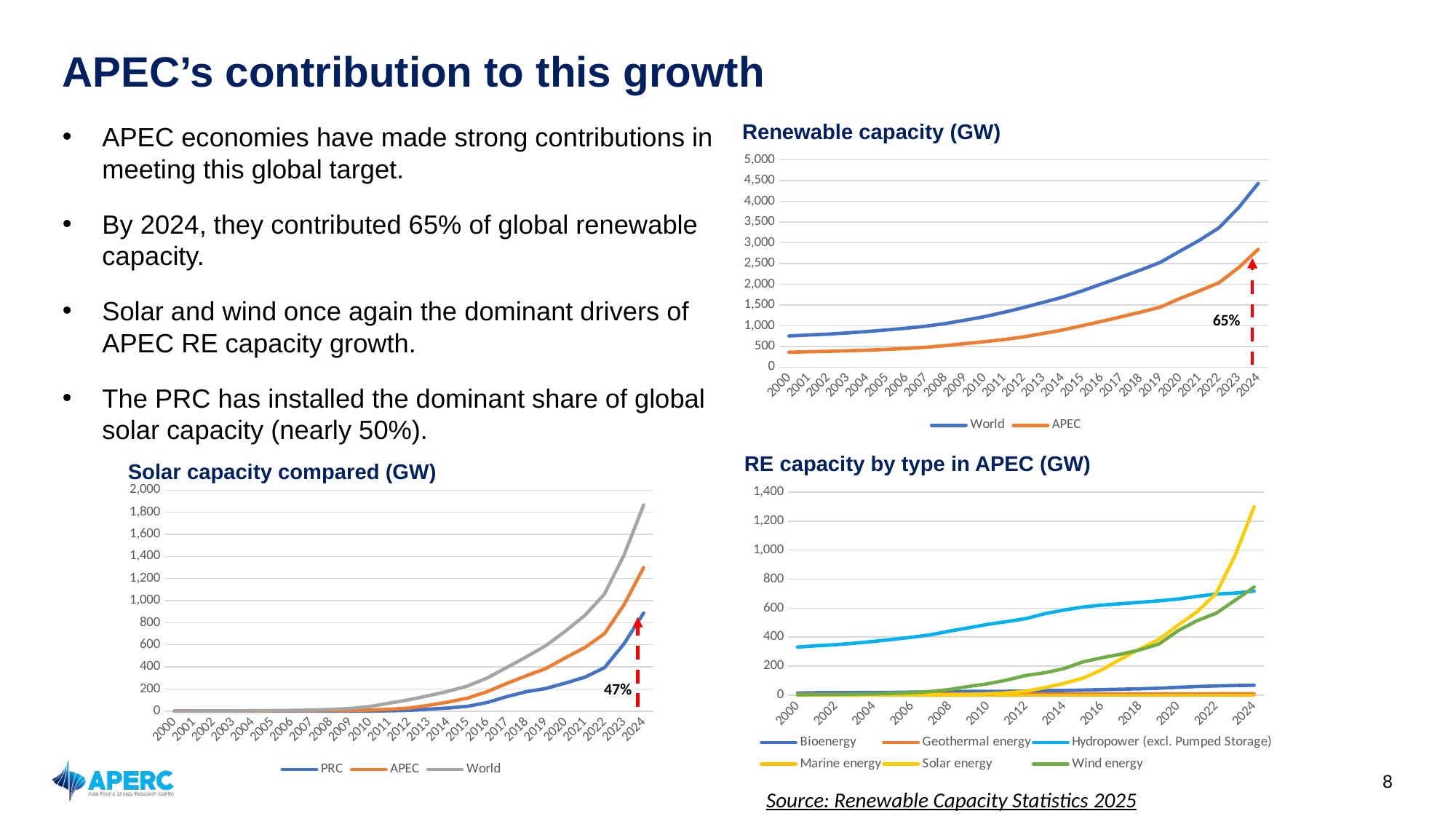

# APEC’s contribution to this growth
Renewable capacity (GW)
APEC economies have made strong contributions in meeting this global target.
By 2024, they contributed 65% of global renewable capacity.
Solar and wind once again the dominant drivers of APEC RE capacity growth.
The PRC has installed the dominant share of global solar capacity (nearly 50%).

### Chart

| Category | World | APEC |
|---|---|---|
| 2000 | 750.4238640000003 | 357.97577499999994 |
| 2001 | 774.358868 | 370.8189499999999 |
| 2002 | 794.6631949999997 | 379.65519099999995 |
| 2003 | 824.8841229999998 | 393.2636009999999 |
| 2004 | 857.498109 | 407.8720939999999 |
| 2005 | 896.4554179999998 | 427.14860199999987 |
| 2006 | 937.7754369999999 | 449.04270899999995 |
| 2007 | 987.0703660000001 | 477.2949349999999 |
| 2008 | 1049.856259 | 517.802323 |
| 2009 | 1130.469637 | 566.1787939999998 |
| 2010 | 1217.1817290000001 | 611.9231740000001 |
| 2011 | 1321.766972 | 663.6514620000002 |
| 2012 | 1436.033816 | 728.4294409999998 |
| 2013 | 1559.7713929999998 | 810.5041719999998 |
| 2014 | 1686.1248169999997 | 893.9084660000002 |
| 2015 | 1838.7578369999997 | 999.3324260000002 |
| 2016 | 2007.01659 | 1103.5066069999998 |
| 2017 | 2174.163335 | 1214.6867529999995 |
| 2018 | 2344.6010339999993 | 1327.0653189999994 |
| 2019 | 2528.487955 | 1447.0442140000005 |
| 2020 | 2798.324989 | 1655.0471609999995 |
| 2021 | 3061.0005190000006 | 1841.3063209999998 |
| 2022 | 3363.633133 | 2037.3522629999998 |
| 2023 | 3847.341459999998 | 2399.6899180000005 |
| 2024 | 4432.130135999998 | 2842.1089960000013 |
65%
RE capacity by type in APEC (GW)
Solar capacity compared (GW)

### Chart

| Category | PRC | APEC | World |
|---|---|---|---|
| 2000 | 0.033515 | 1.001549 | 1.1051 |
| 2001 | 0.03802 | 1.141709 | 1.275635 |
| 2002 | 0.056530000000000004 | 1.3959260000000002 | 1.5564589999999996 |
| 2003 | 0.06659999999999999 | 1.6750140000000002 | 2.342085 |
| 2004 | 0.07659999999999999 | 2.0401290000000003 | 3.426466 |
| 2005 | 0.1412 | 2.552026 | 4.936450999999999 |
| 2006 | 0.16019999999999998 | 3.127064 | 6.486789 |
| 2007 | 0.199 | 3.7902450000000005 | 8.959091999999997 |
| 2008 | 0.253 | 4.548858000000001 | 15.233347000000006 |
| 2009 | 0.4148 | 6.1516670000000016 | 23.556506 |
| 2010 | 1.0218 | 10.133594000000004 | 41.398892000000004 |
| 2011 | 3.1078 | 16.677364 | 72.55060599999996 |
| 2012 | 6.7188 | 27.248442000000004 | 102.51156999999995 |
| 2013 | 17.7588 | 52.43671799999998 | 139.47791899999996 |
| 2014 | 28.398799999999998 | 81.60638699999998 | 179.0601679999999 |
| 2015 | 43.5488 | 117.56605900000001 | 227.23640799999987 |
| 2016 | 77.8188 | 175.90802200000005 | 299.16733200000004 |
| 2017 | 130.83229 | 250.049562 | 394.311531 |
| 2018 | 175.261864 | 319.73348400000003 | 490.28866800000014 |
| 2019 | 204.9708 | 385.39199199999996 | 592.6536159999999 |
| 2020 | 253.8638 | 482.4065829999998 | 723.6382870000002 |
| 2021 | 306.9728 | 575.9249570000003 | 866.8297460000006 |
| 2022 | 393.0318 | 700.840585 | 1060.5222809999998 |
| 2023 | 609.9208000000001 | 963.8061579999999 | 1413.5482839999988 |
| 2024 | 887.9298 | 1298.8575079999998 | 1865.4899539999992 |

### Chart

| Category | Bioenergy | Geothermal energy | Hydropower (excl. Pumped Storage) | Marine energy | Solar energy | Wind energy |
|---|---|---|---|---|---|---|
| 2000 | 15.170005 | 7.003849999999999 | 331.77632099999994 | 0.02375 | 1.001549 | 3.0002999999999997 |
| 2001 | 17.238575 | 6.684060000000001 | 341.0165159999999 | 0.02375 | 1.141709 | 4.71434 |
| 2002 | 17.960059 | 6.7341 | 348.01647599999995 | 0.02375 | 1.3959260000000002 | 5.5248800000000005 |
| 2003 | 18.470902000000002 | 6.753 | 358.62550499999986 | 0.02375 | 1.6750140000000002 | 7.71543 |
| 2004 | 19.033401000000005 | 6.77283 | 370.9559439999999 | 0.02375 | 2.0401290000000003 | 9.04604 |
| 2005 | 19.745418000000004 | 7.04415 | 384.93320799999987 | 0.02375 | 2.552026 | 12.850050000000001 |
| 2006 | 21.242772 | 7.037730000000001 | 399.55757299999993 | 0.02375 | 3.127064 | 18.05382 |
| 2007 | 23.00466700000001 | 7.15495 | 417.1231929999999 | 0.02605 | 3.7902450000000005 | 26.195829999999997 |
| 2008 | 23.668317000000005 | 7.35665 | 442.59269 | 0.02605 | 4.548858000000001 | 39.60975800000001 |
| 2009 | 26.386371999999998 | 7.68375 | 465.18679699999996 | 0.02605 | 6.1516670000000016 | 60.744158 |
| 2010 | 25.916390000000007 | 7.75775 | 488.83398700000004 | 0.02775 | 10.133594000000004 | 79.25370299999999 |
| 2011 | 27.086752000000008 | 7.726450000000001 | 507.74088600000005 | 0.026754 | 16.677364 | 104.39325600000001 |
| 2012 | 28.506962 | 8.045350000000001 | 528.337294 | 0.026789999999999998 | 27.248442000000004 | 136.26460300000002 |
| 2013 | 32.22299600000001 | 8.16255 | 562.2400379999999 | 0.28184099999999995 | 52.43671799999998 | 155.160029 |
| 2014 | 32.9861 | 8.32625 | 587.0886560000001 | 0.281256 | 81.60638699999998 | 183.61981699999998 |
| 2015 | 35.576117 | 8.45005 | 607.791617 | 0.281376 | 117.56605900000001 | 229.66720699999996 |
| 2016 | 38.561067 | 8.550650000000001 | 621.3867710000001 | 0.2814110000000001 | 175.90802200000005 | 258.818686 |
| 2017 | 41.561362999999986 | 8.786350000000002 | 631.0029500000003 | 0.2814110000000001 | 250.049562 | 283.0051170000001 |
| 2018 | 44.32883800000001 | 8.901380000000001 | 640.7876200000002 | 0.28037100000000004 | 319.73348400000003 | 313.0336260000001 |
| 2019 | 48.490839999999984 | 9.275250000000002 | 650.8089890000002 | 0.28137300000000004 | 385.39199199999996 | 352.79576999999995 |
| 2020 | 54.75602599999998 | 9.331750000000001 | 662.9090480000002 | 0.2623750000000001 | 482.4065829999998 | 445.38137900000004 |
| 2021 | 60.344936000000004 | 9.541099999999998 | 681.5927090000001 | 0.2623750000000001 | 575.9249570000003 | 513.640244 |
| 2022 | 64.08929499999999 | 9.640379 | 697.2414630000001 | 0.26307500000000006 | 700.840585 | 565.2774659999999 |
| 2023 | 67.08379500000001 | 9.953618999999998 | 703.9712830000001 | 0.2626510000000001 | 963.8061579999999 | 654.6124120000001 |
| 2024 | 68.95982600000002 | 10.344048999999998 | 717.6670009999999 | 0.264251 | 1298.8575079999998 | 746.0163610000001 |
47%
8
Source: Renewable Capacity Statistics 2025